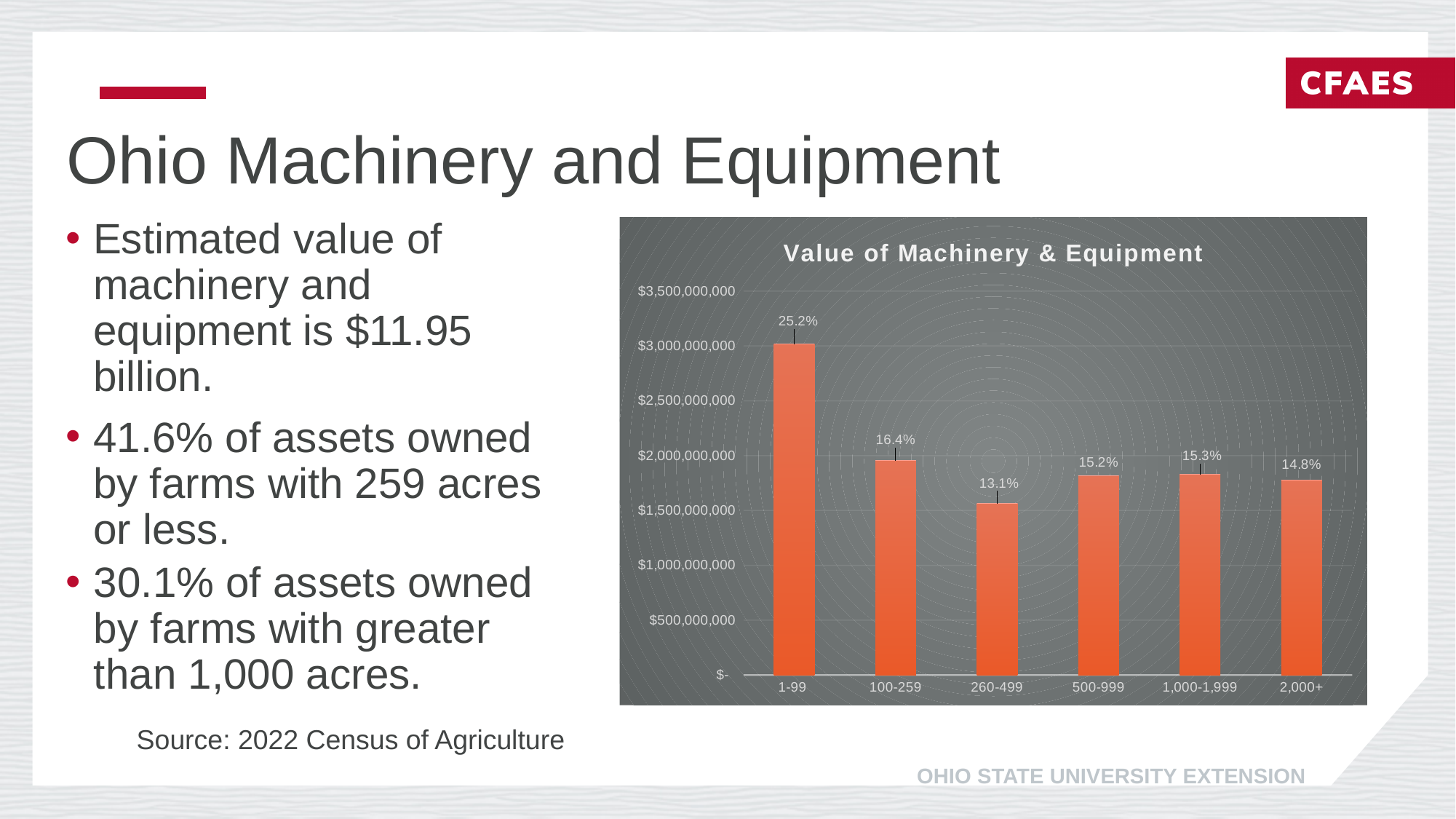

# Ohio Machinery and Equipment
Estimated value of machinery and equipment is $11.95 billion.
41.6% of assets owned by farms with 259 acres or less.
30.1% of assets owned by farms with greater than 1,000 acres.

### Chart: Value of Machinery & Equipment

| Category |  |  |
|---|---|---|
| 1-99  | 3019639000.0 | 0.252494834316411 |
| 100-259 | 1956489000.0 | 0.16359682925570926 |
| 260-499 | 1561979000.0 | 0.13060886708997776 |
| 500-999 | 1815749000.0 | 0.1518284943714096 |
| 1,000-1,999 | 1830621000.0 | 0.1530720546698273 |
| 2,000+ | 1774734000.0 | 0.14839892029666504 |
Source: 2022 Census of Agriculture